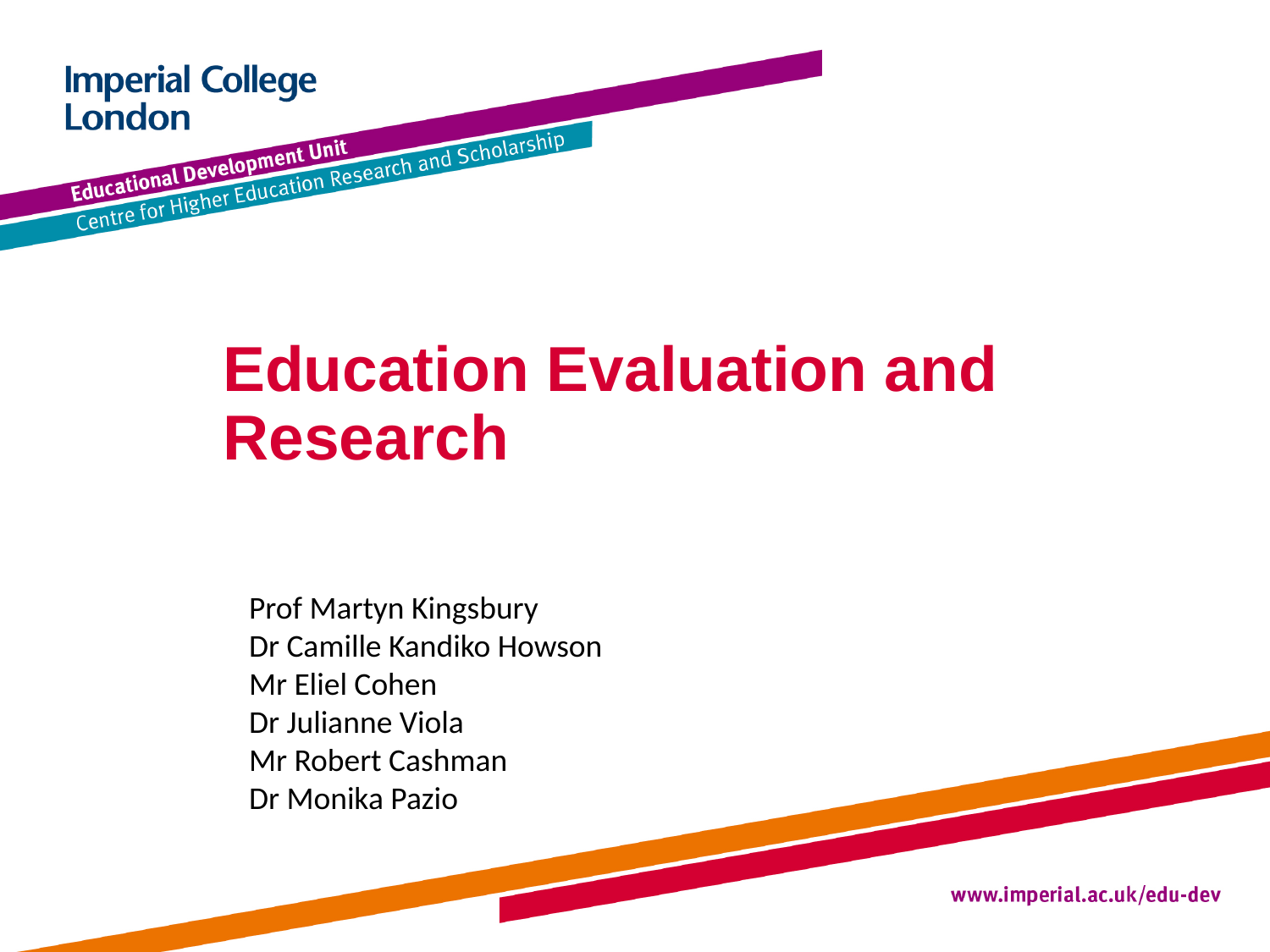

# Education Evaluation and Research

Prof Martyn Kingsbury
Dr Camille Kandiko Howson
Mr Eliel Cohen
Dr Julianne Viola
Mr Robert Cashman
Dr Monika Pazio